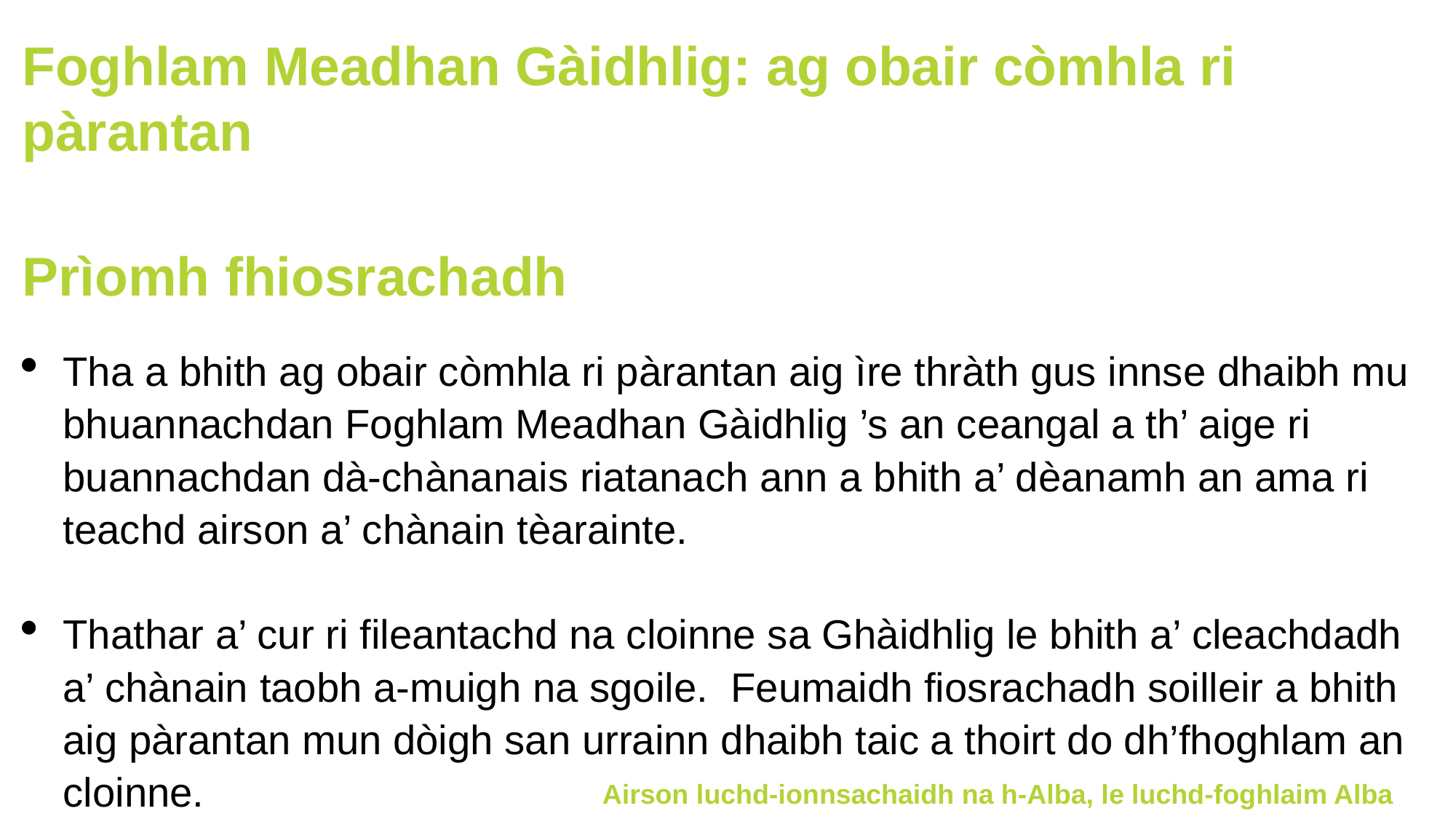

Foghlam Meadhan Gàidhlig: ag obair còmhla ri pàrantan

Prìomh fhiosrachadh

Tha a bhith ag obair còmhla ri pàrantan aig ìre thràth gus innse dhaibh mu bhuannachdan Foghlam Meadhan Gàidhlig ’s an ceangal a th’ aige ri buannachdan dà-chànanais riatanach ann a bhith a’ dèanamh an ama ri teachd airson a’ chànain tèarainte.

Thathar a’ cur ri fileantachd na cloinne sa Ghàidhlig le bhith a’ cleachdadh a’ chànain taobh a-muigh na sgoile.  Feumaidh fiosrachadh soilleir a bhith aig pàrantan mun dòigh san urrainn dhaibh taic a thoirt do dh’fhoghlam an cloinne.

Airson luchd-ionnsachaidh na h-Alba, le luchd-foghlaim Alba